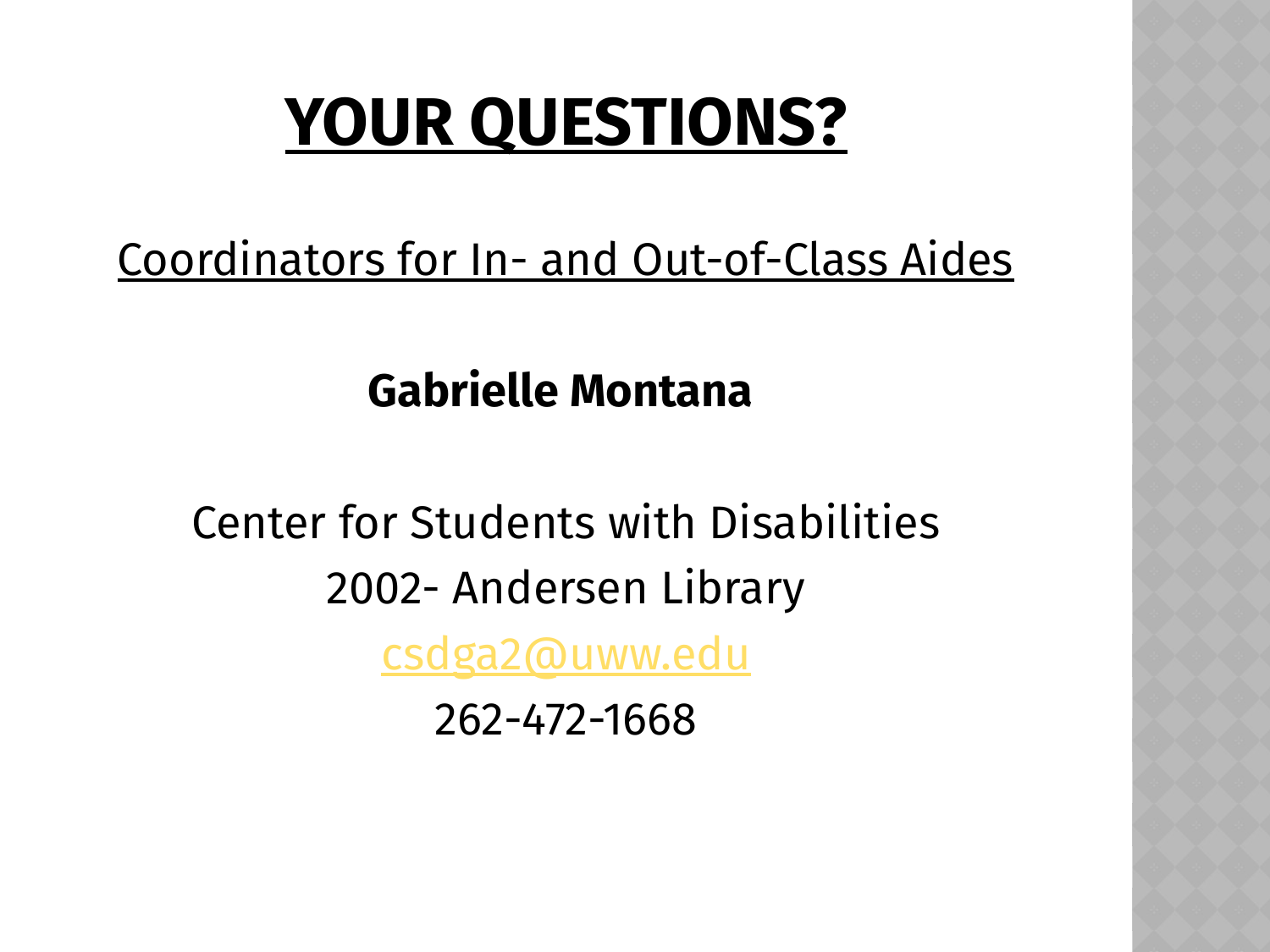

# Your questions?
Coordinators for In- and Out-of-Class Aides

Gabrielle Montana

Center for Students with Disabilities
2002- Andersen Library
csdga2@uww.edu
262-472-1668